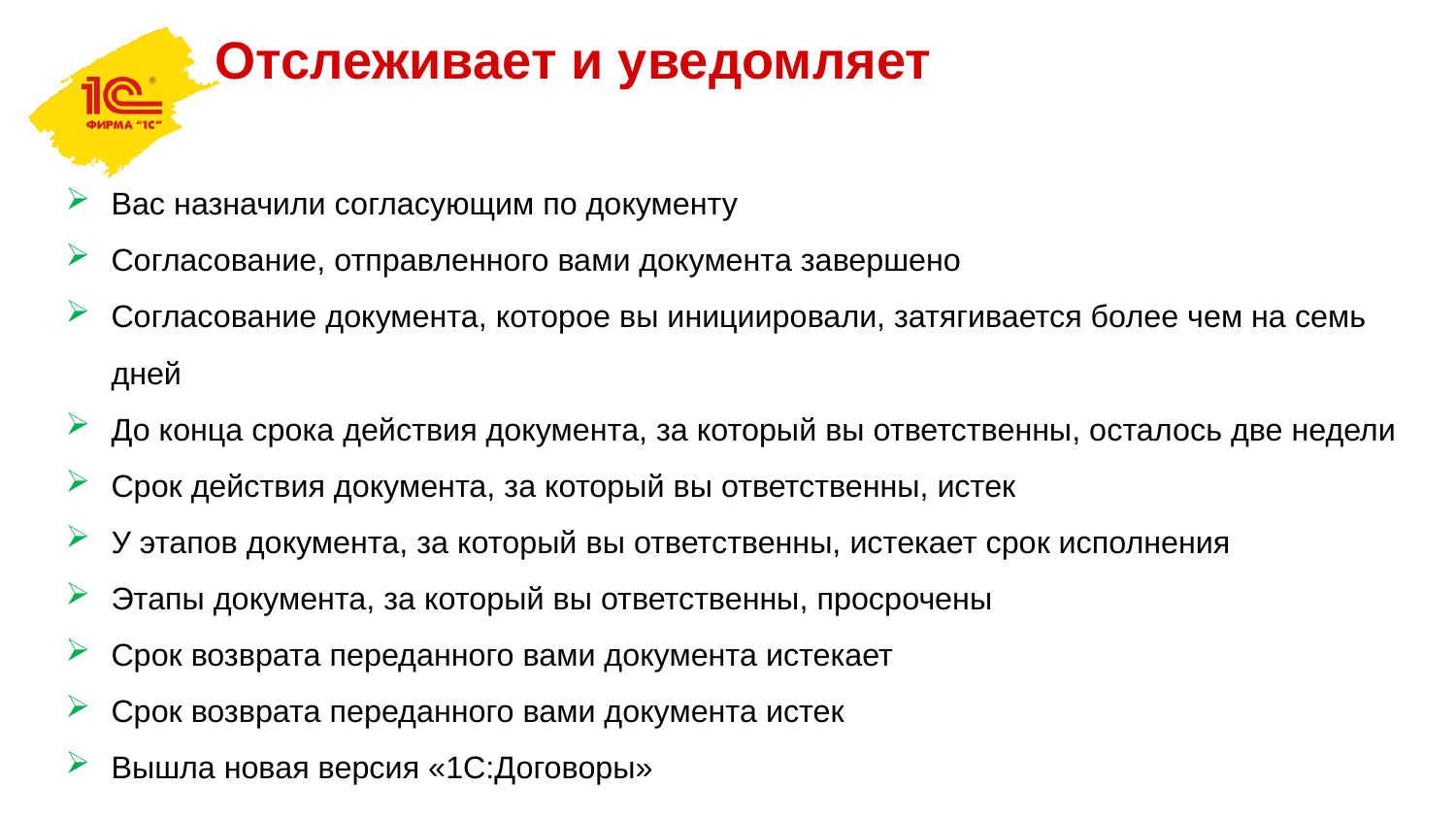

Отслеживает и уведомляет
Вас назначили согласующим по документу
Согласование, отправленного вами документа завершено
Согласование документа, которое вы инициировали, затягивается более чем на семь дней
До конца срока действия документа, за который вы ответственны, осталось две недели
Срок действия документа, за который вы ответственны, истек
У этапов документа, за который вы ответственны, истекает срок исполнения
Этапы документа, за который вы ответственны, просрочены
Срок возврата переданного вами документа истекает
Срок возврата переданного вами документа истек
Вышла новая версия «1С:Договоры»